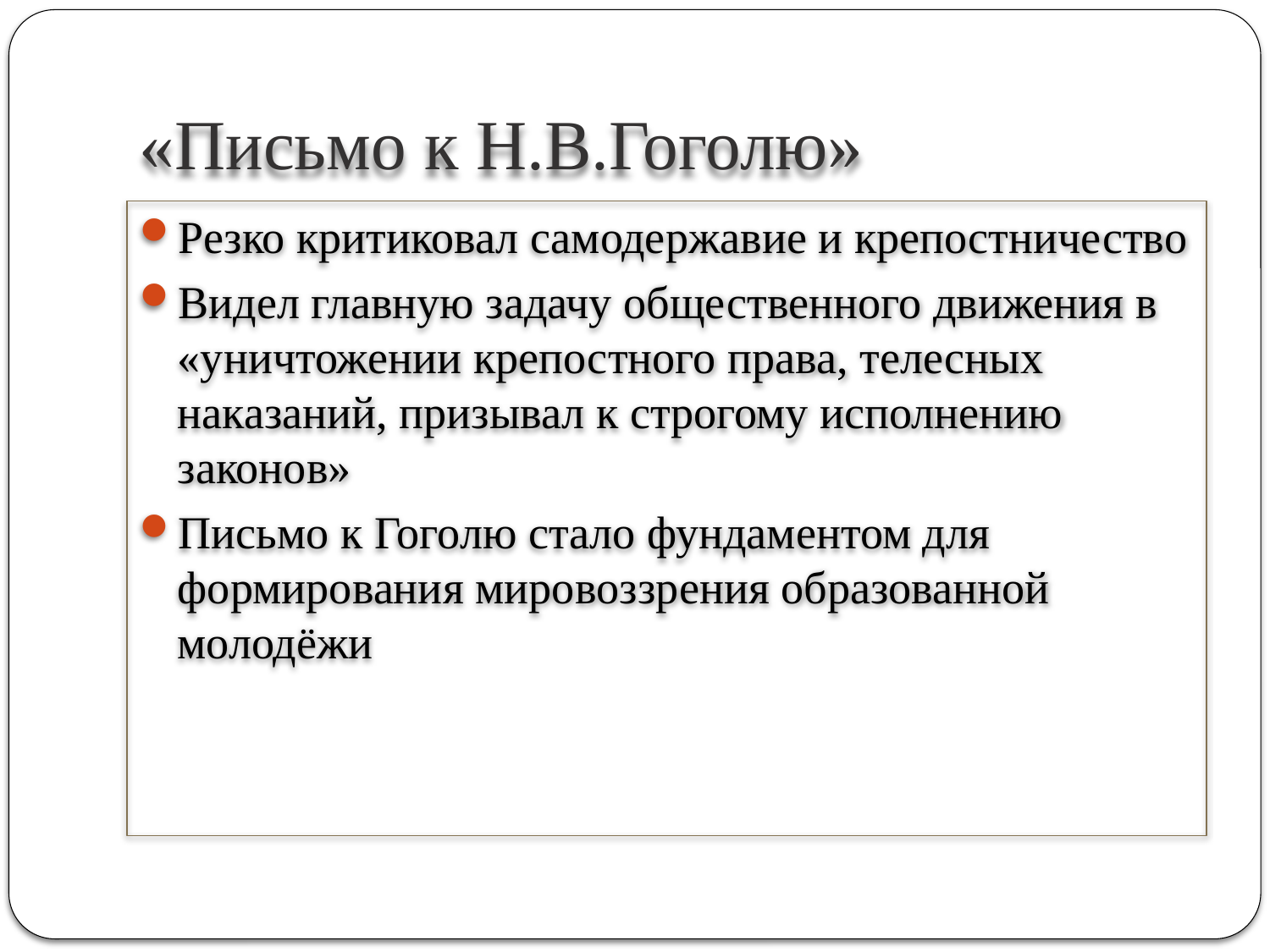

# «Письмо к Н.В.Гоголю»
Резко критиковал самодержавие и крепостничество
Видел главную задачу общественного движения в «уничтожении крепостного права, телесных наказаний, призывал к строгому исполнению законов»
Письмо к Гоголю стало фундаментом для формирования мировоззрения образованной молодёжи